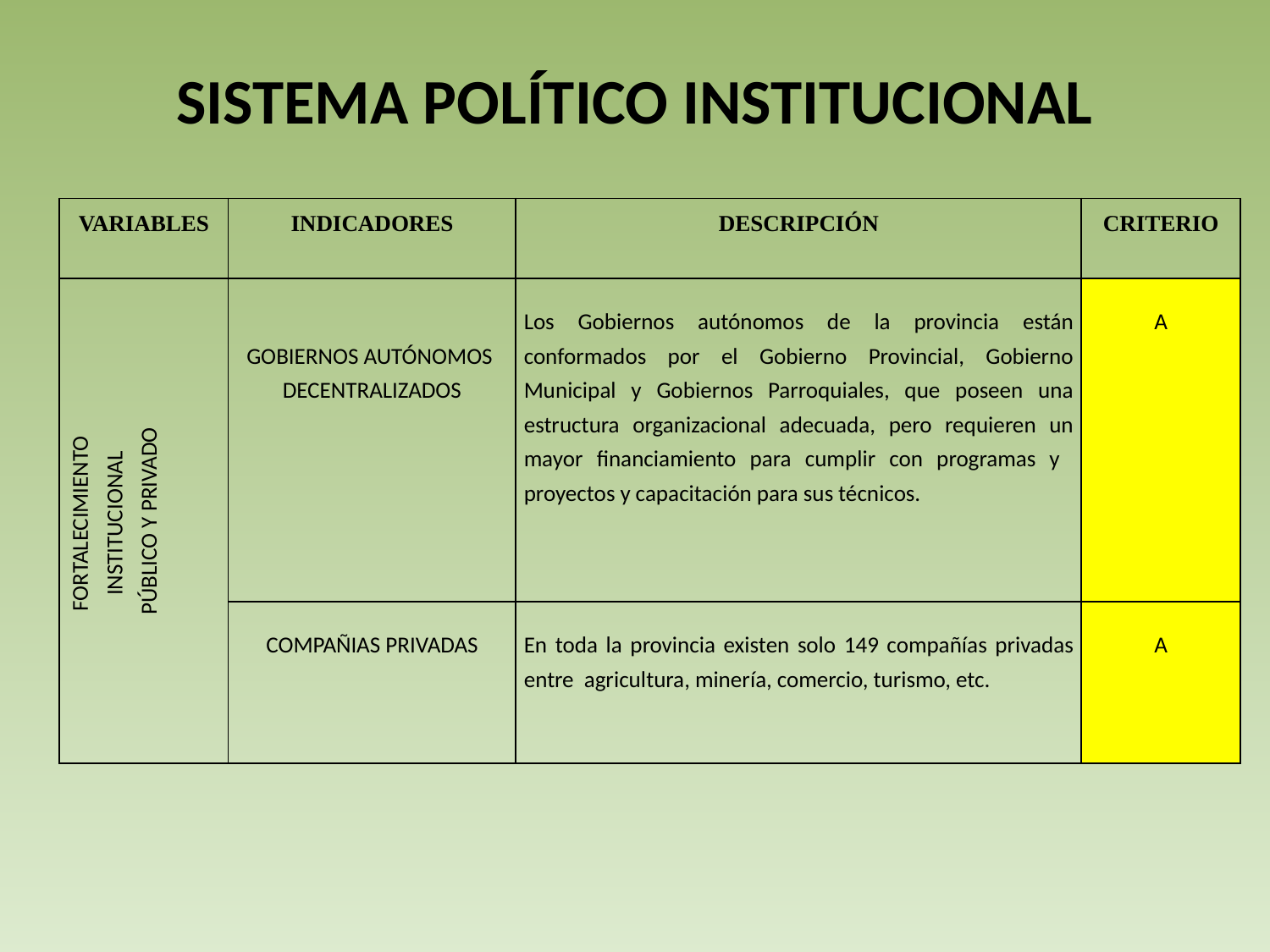

# SISTEMA POLÍTICO INSTITUCIONAL
| VARIABLES | INDICADORES | DESCRIPCIÓN | CRITERIO |
| --- | --- | --- | --- |
| FORTALECIMIENTO INSTITUCIONAL PÚBLICO Y PRIVADO | GOBIERNOS AUTÓNOMOS DECENTRALIZADOS | Los Gobiernos autónomos de la provincia están conformados por el Gobierno Provincial, Gobierno Municipal y Gobiernos Parroquiales, que poseen una estructura organizacional adecuada, pero requieren un mayor financiamiento para cumplir con programas y proyectos y capacitación para sus técnicos. | A |
|  | COMPAÑIAS PRIVADAS | En toda la provincia existen solo 149 compañías privadas entre agricultura, minería, comercio, turismo, etc. | A |